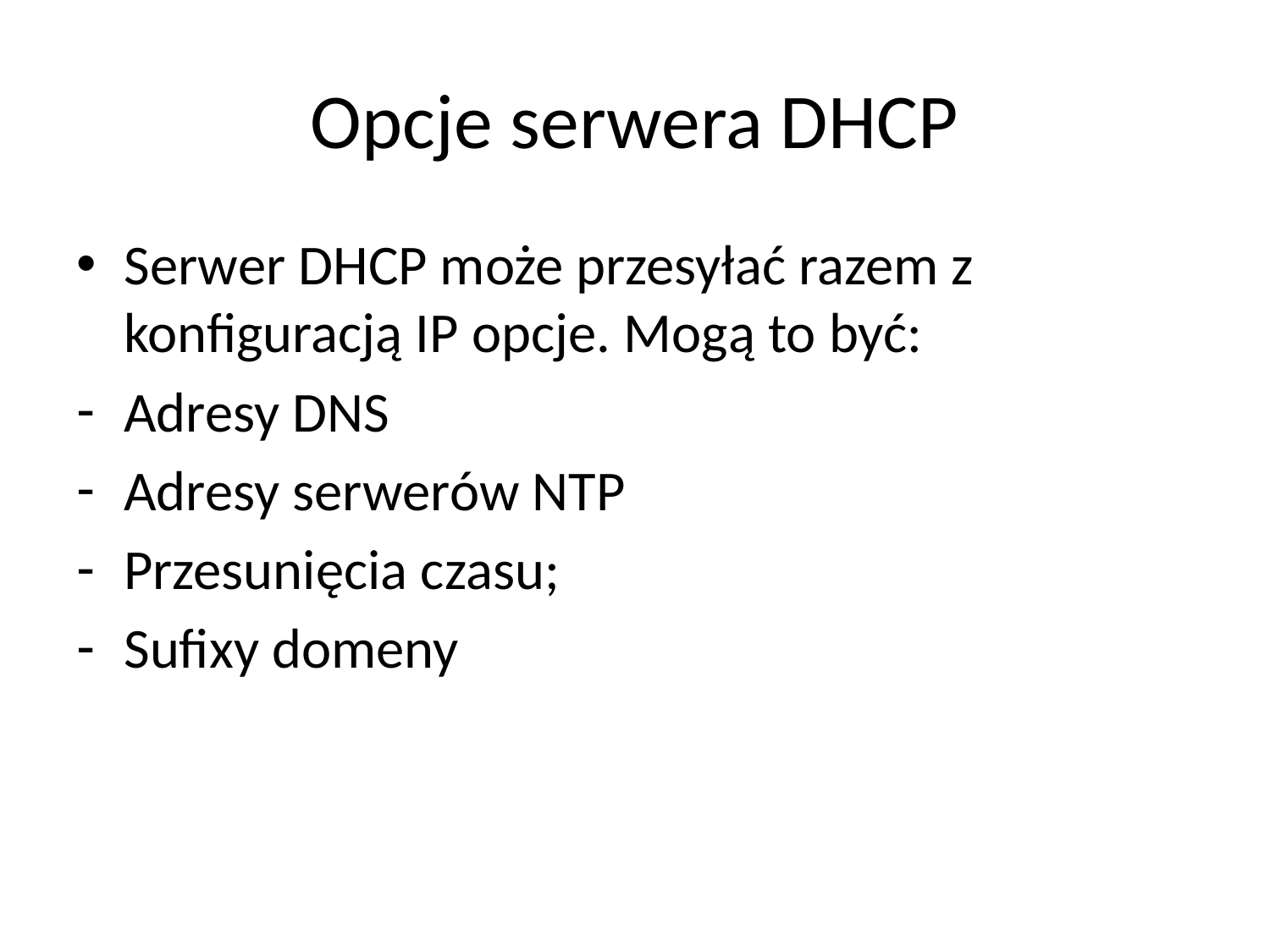

# Opcje serwera DHCP
Serwer DHCP może przesyłać razem z konfiguracją IP opcje. Mogą to być:
Adresy DNS
Adresy serwerów NTP
Przesunięcia czasu;
Sufixy domeny